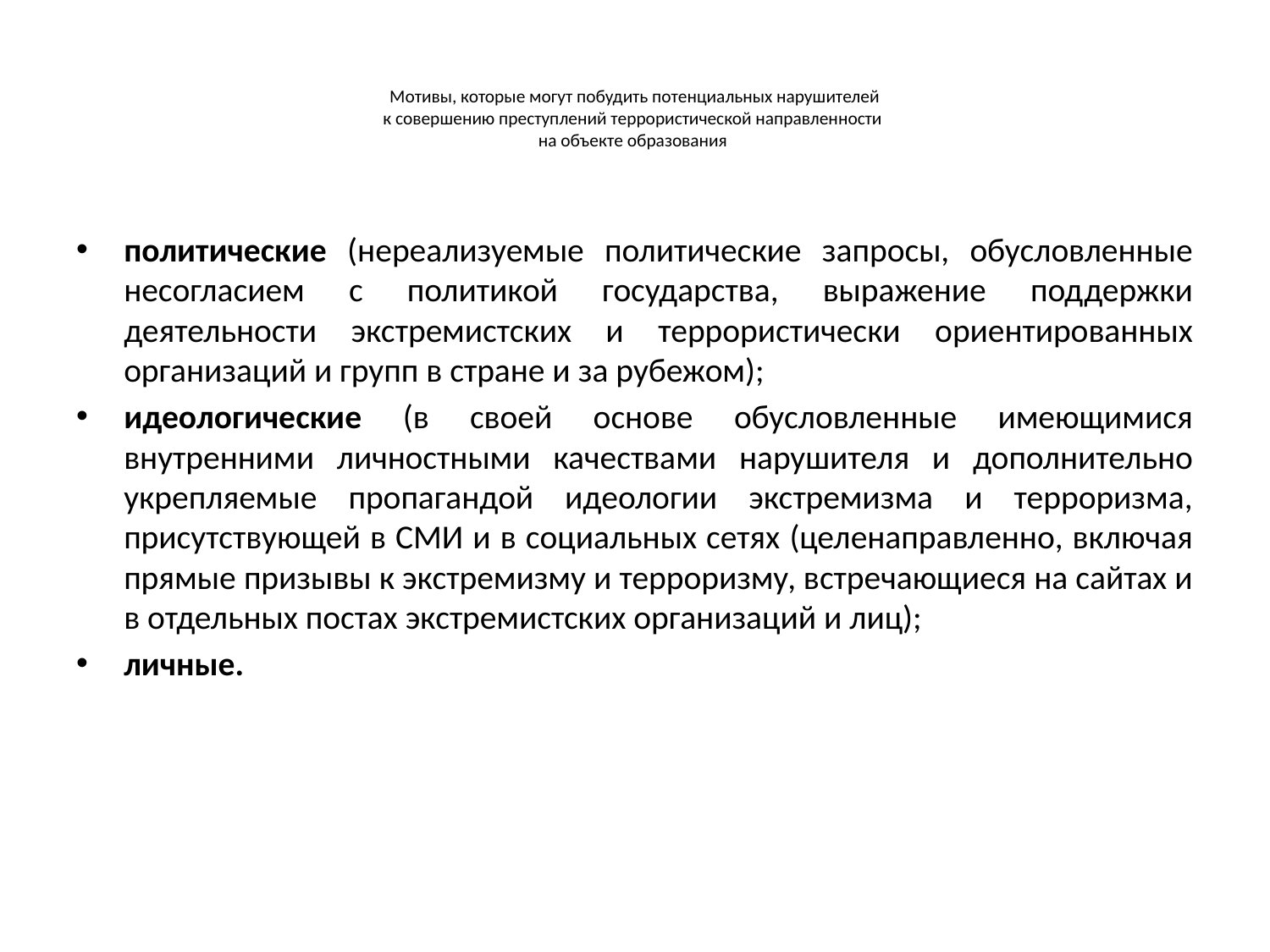

# Мотивы, которые могут побудить потенциальных нарушителей к совершению преступлений террористической направленности на объекте образования
политические (нереализуемые политические запросы, обусловленные несогласием с политикой государства, выражение поддержки деятельности экстремистских и террористически ориентированных организаций и групп в стране и за рубежом);
идеологические (в своей основе обусловленные имеющимися внутренними личностными качествами нарушителя и дополнительно укрепляемые пропагандой идеологии экстремизма и терроризма, присутствующей в СМИ и в социальных сетях (целенаправленно, включая прямые призывы к экстремизму и терроризму, встречающиеся на сайтах и в отдельных постах экстремистских организаций и лиц);
личные.